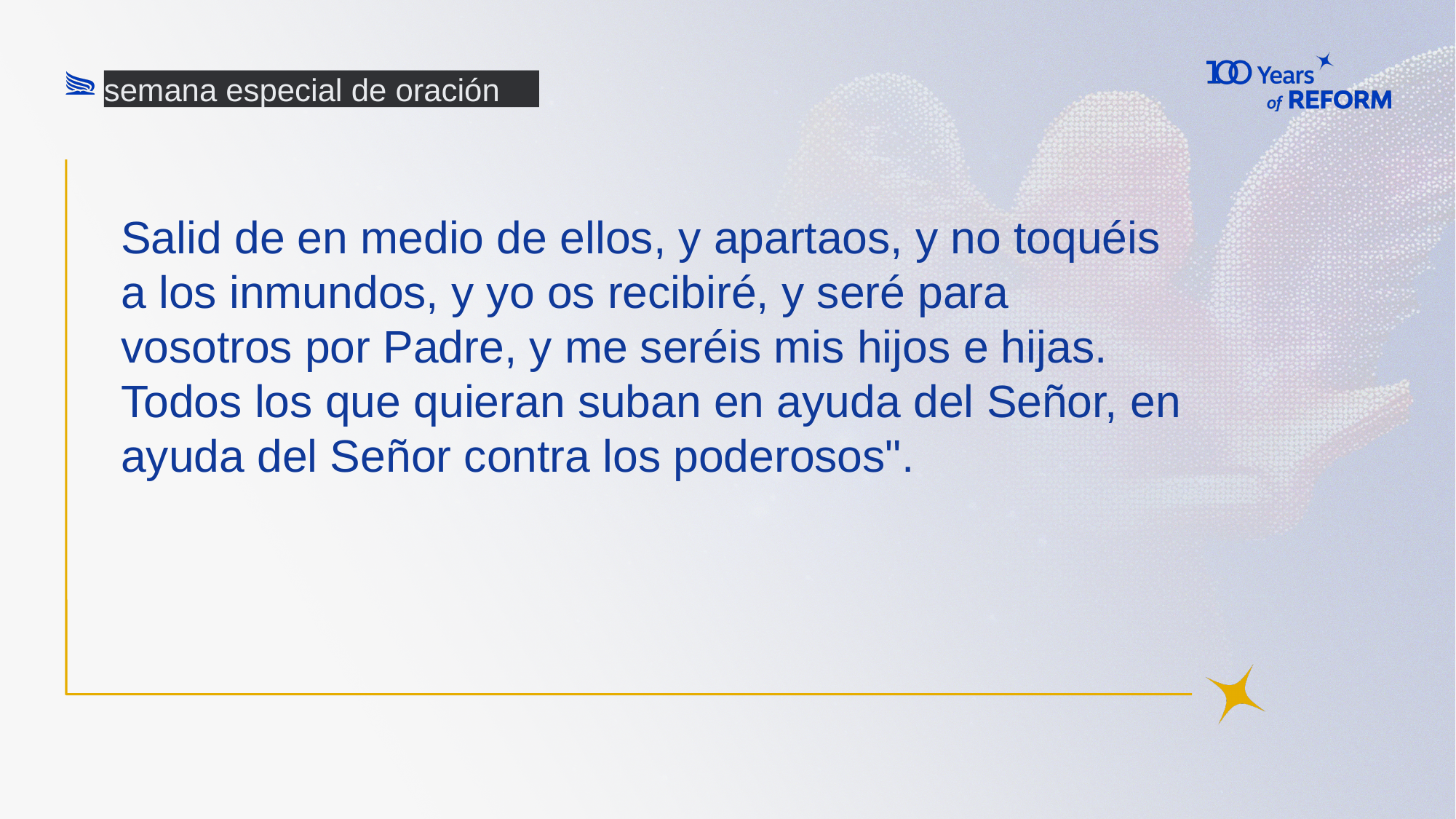

semana especial de oración
Salid de en medio de ellos, y apartaos, y no toquéis a los inmundos, y yo os recibiré, y seré para vosotros por Padre, y me seréis mis hijos e hijas. Todos los que quieran suban en ayuda del Señor, en ayuda del Señor contra los poderosos".